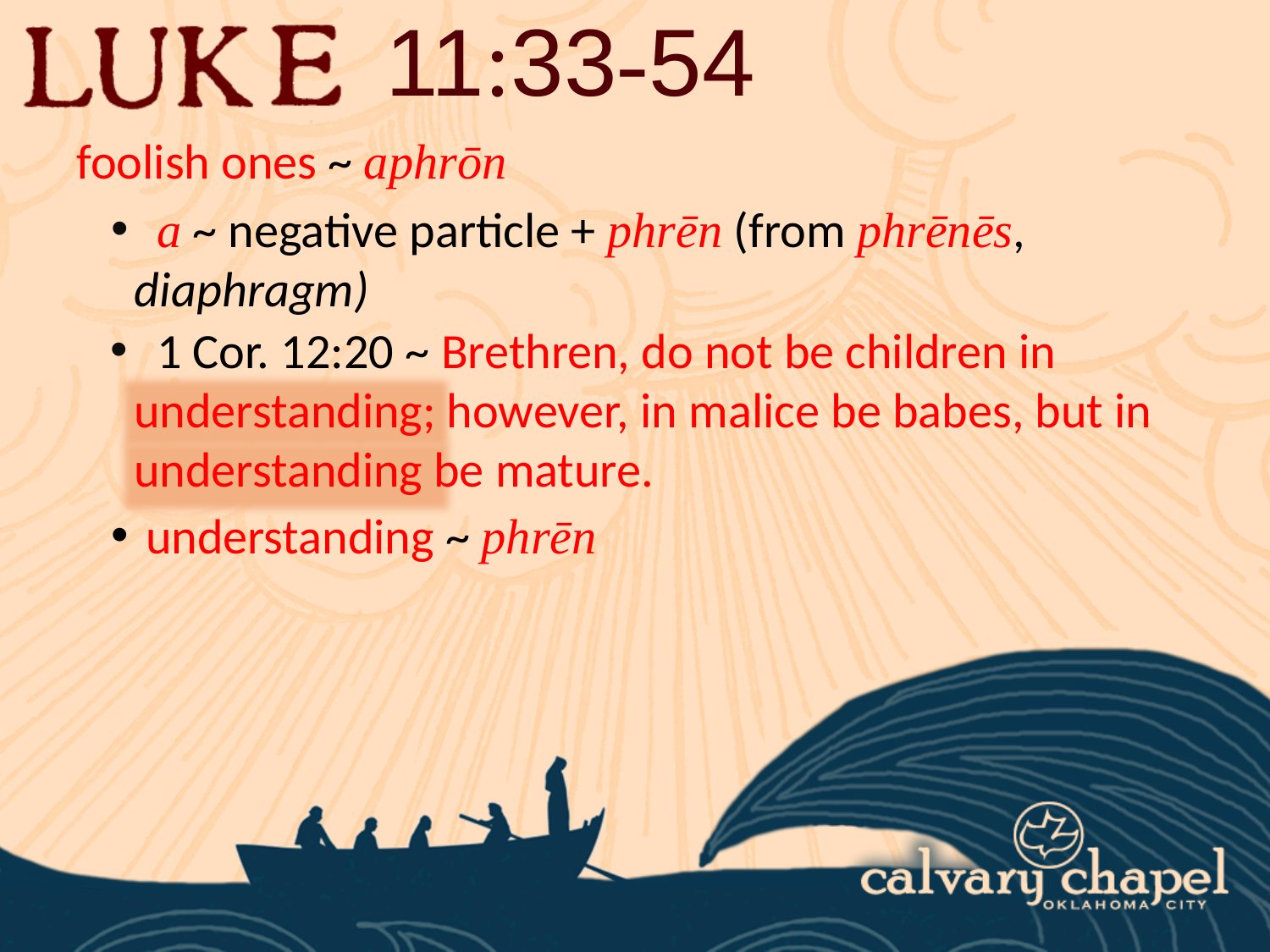

11:33-54
foolish ones ~ aphrōn
  a ~ negative particle + phrēn (from phrēnēs, diaphragm)
  1 Cor. 12:20 ~ Brethren, do not be children in understanding; however, in malice be babes, but in understanding be mature.

 understanding ~ phrēn